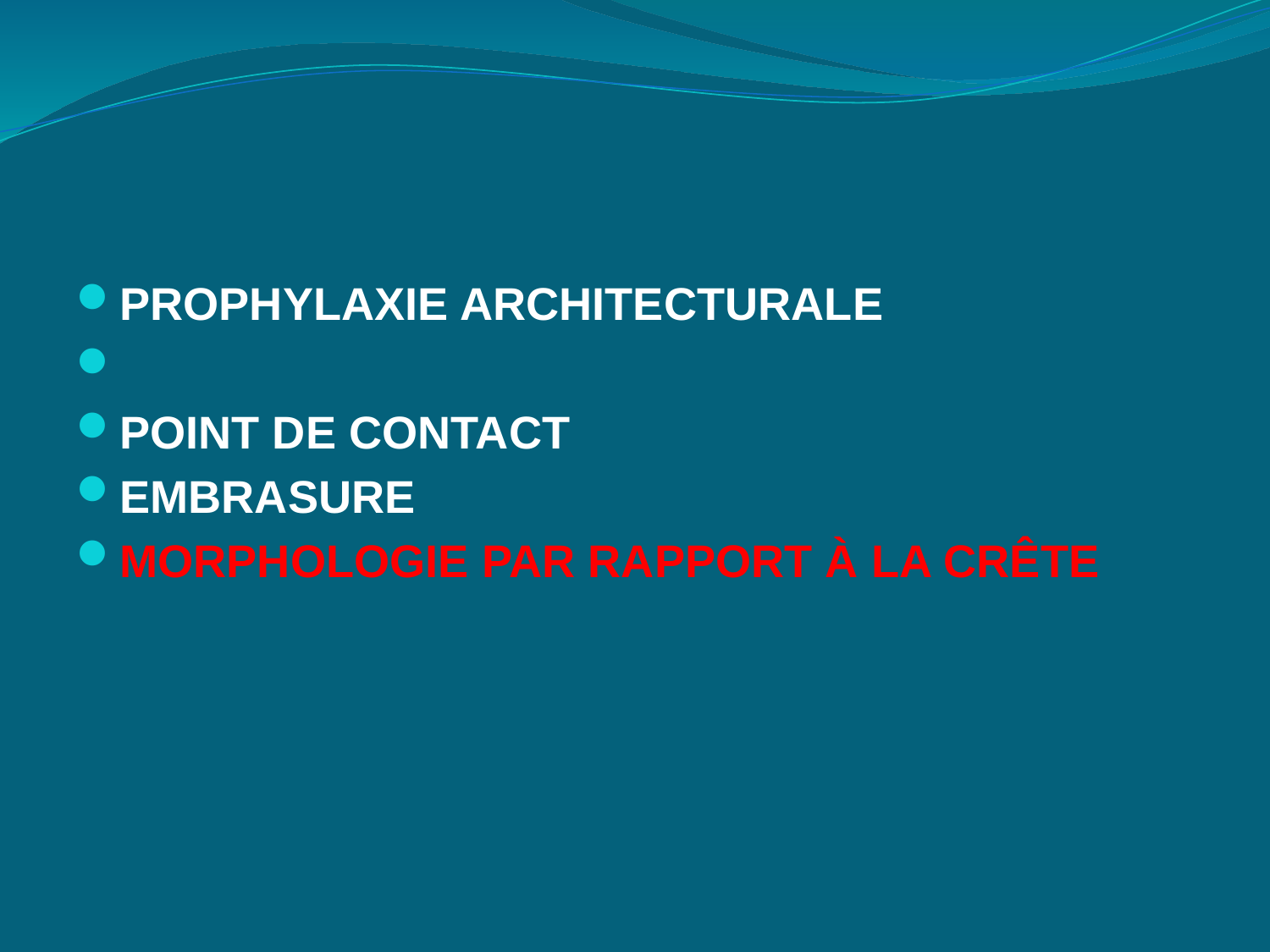

#
Prophylaxie architecturale

Point de Contact
Embrasure
Morphologie par rapport à la crête